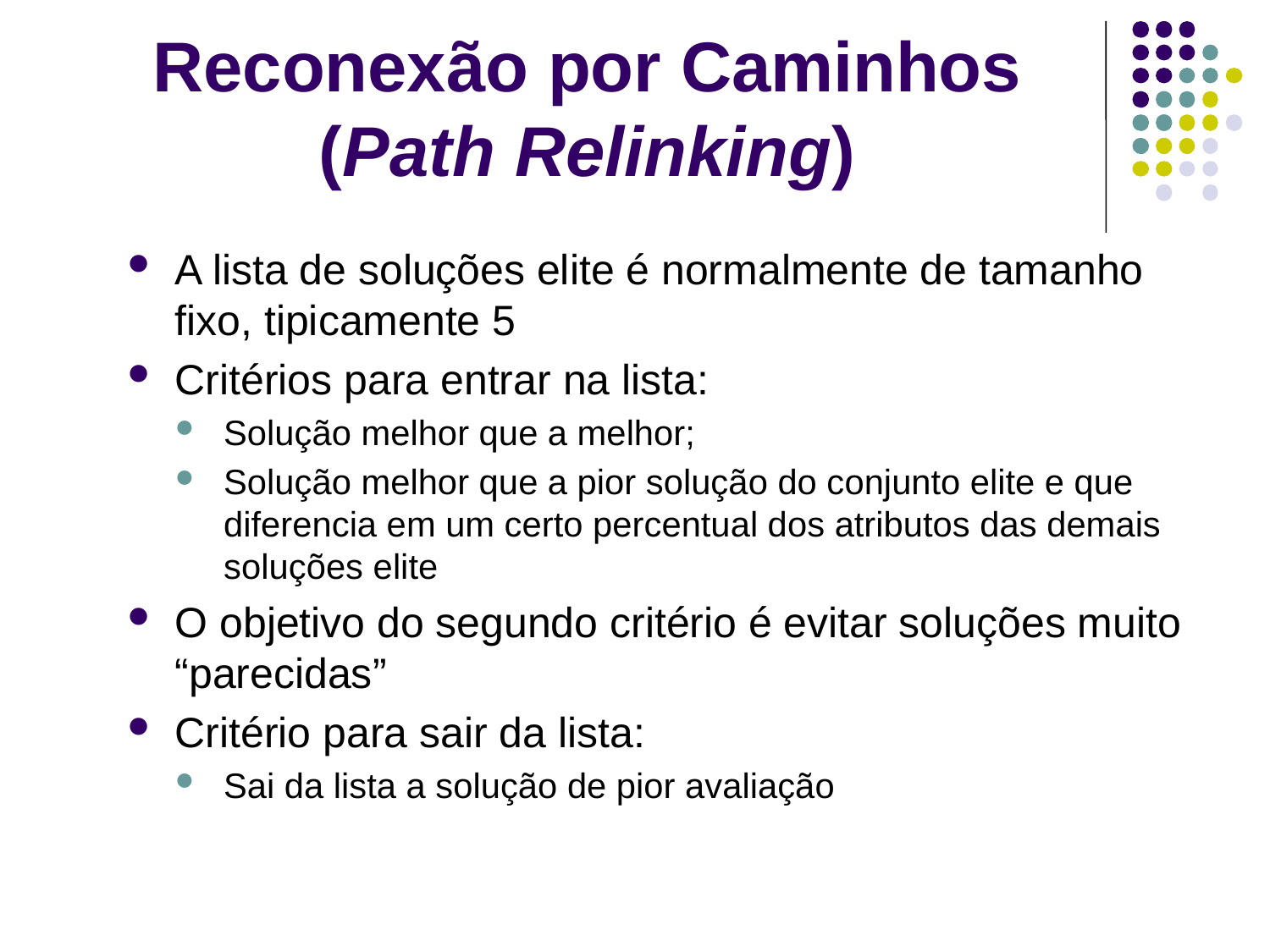

# Reconexão por Caminhos (Path Relinking)
A lista de soluções elite é normalmente de tamanho fixo, tipicamente 5
Critérios para entrar na lista:
Solução melhor que a melhor;
Solução melhor que a pior solução do conjunto elite e que diferencia em um certo percentual dos atributos das demais soluções elite
O objetivo do segundo critério é evitar soluções muito “parecidas”
Critério para sair da lista:
Sai da lista a solução de pior avaliação